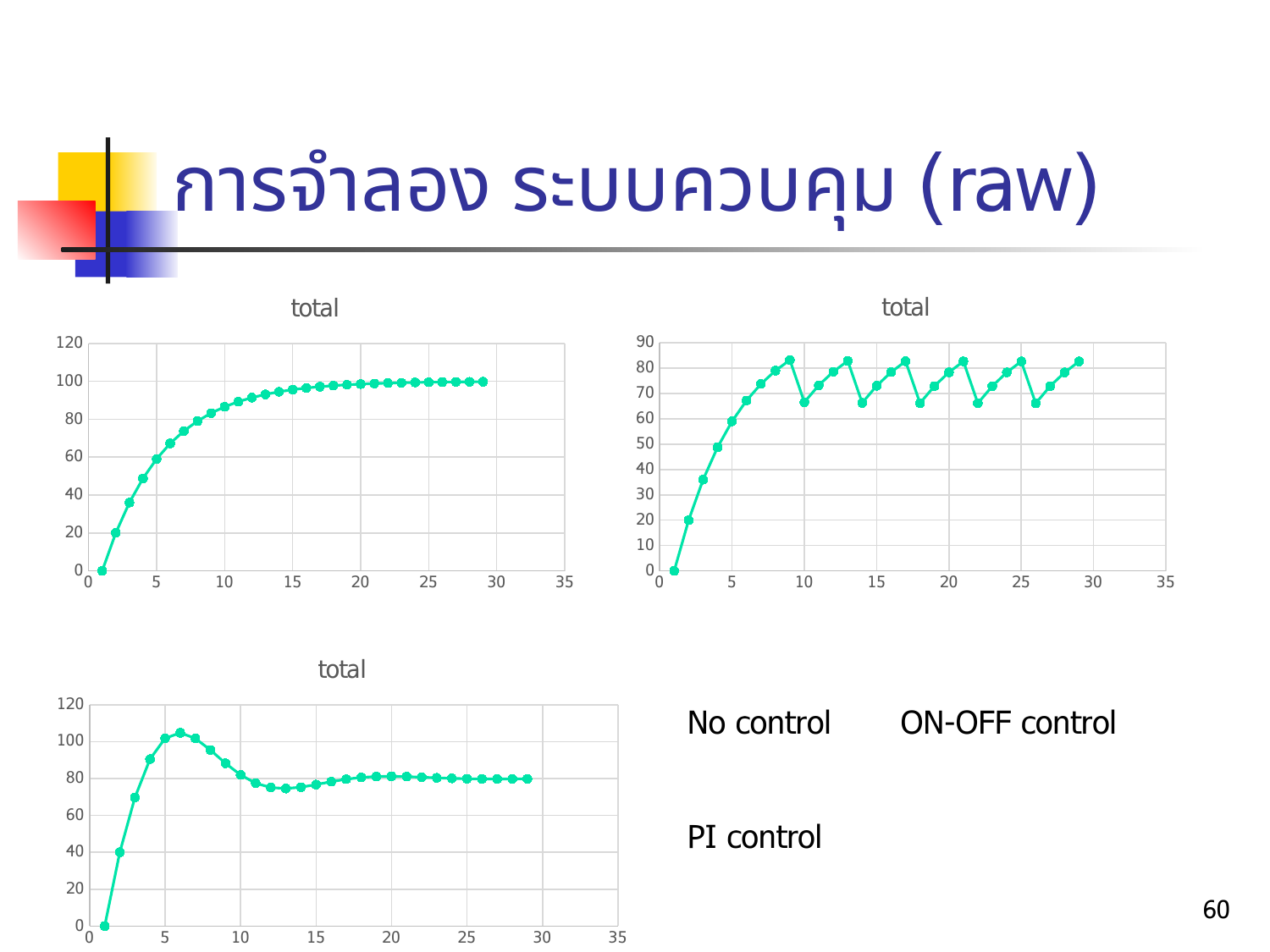

# การจำลอง ระบบควบคุม (raw)

### Chart:

| Category | total |
|---|---|

### Chart:

| Category | total |
|---|---|

### Chart:

| Category | total |
|---|---|
No control       ON-OFF control

PI control
60